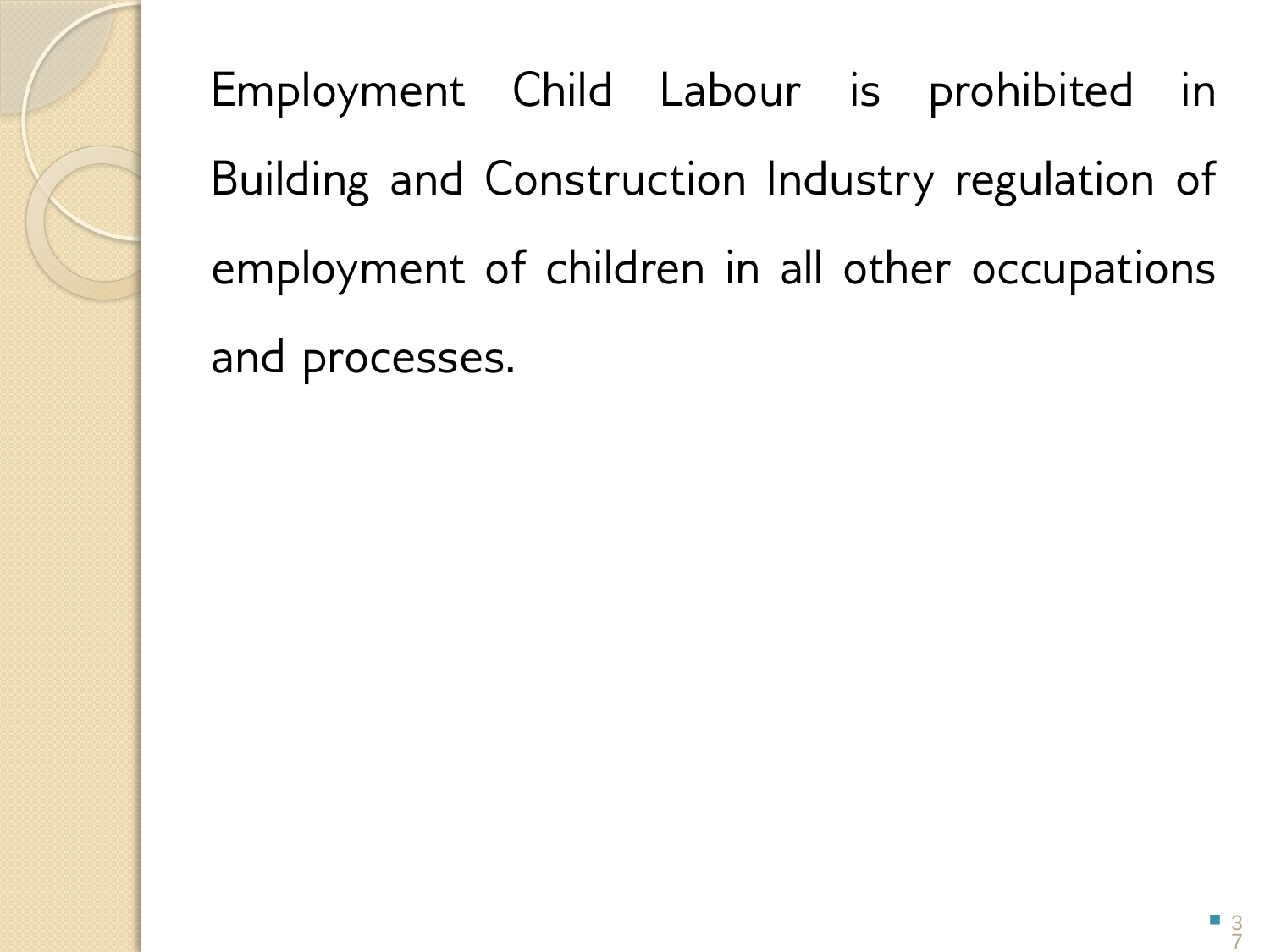

Employment Child Labour is prohibited in Building and Construction Industry regulation of employment of children in all other occupations and processes.
37